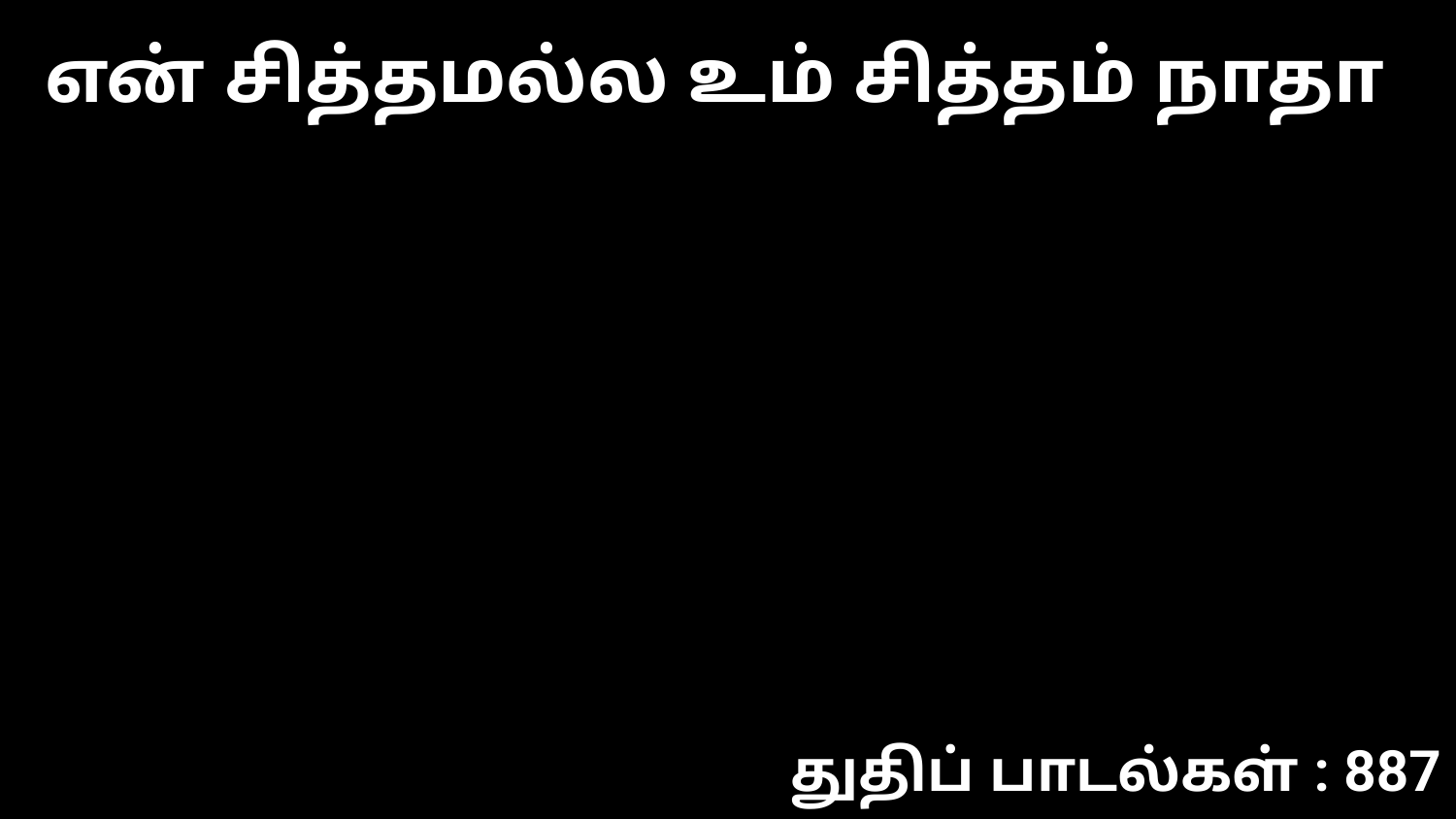

என் சித்தமல்ல உம் சித்தம் நாதா
துதிப் பாடல்கள் : 887